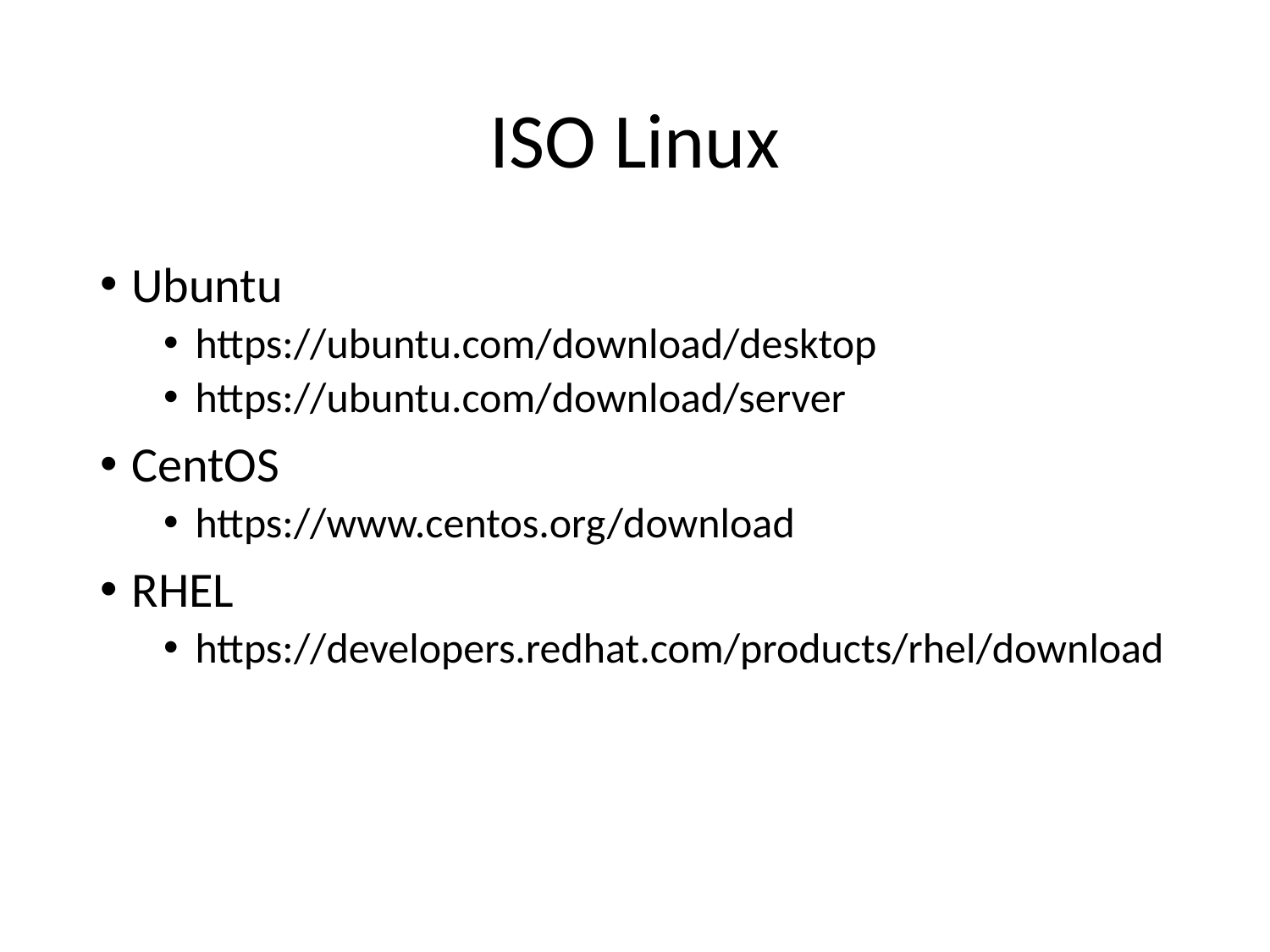

# ISO Linux
Ubuntu
https://ubuntu.com/download/desktop
https://ubuntu.com/download/server
CentOS
https://www.centos.org/download
RHEL
https://developers.redhat.com/products/rhel/download